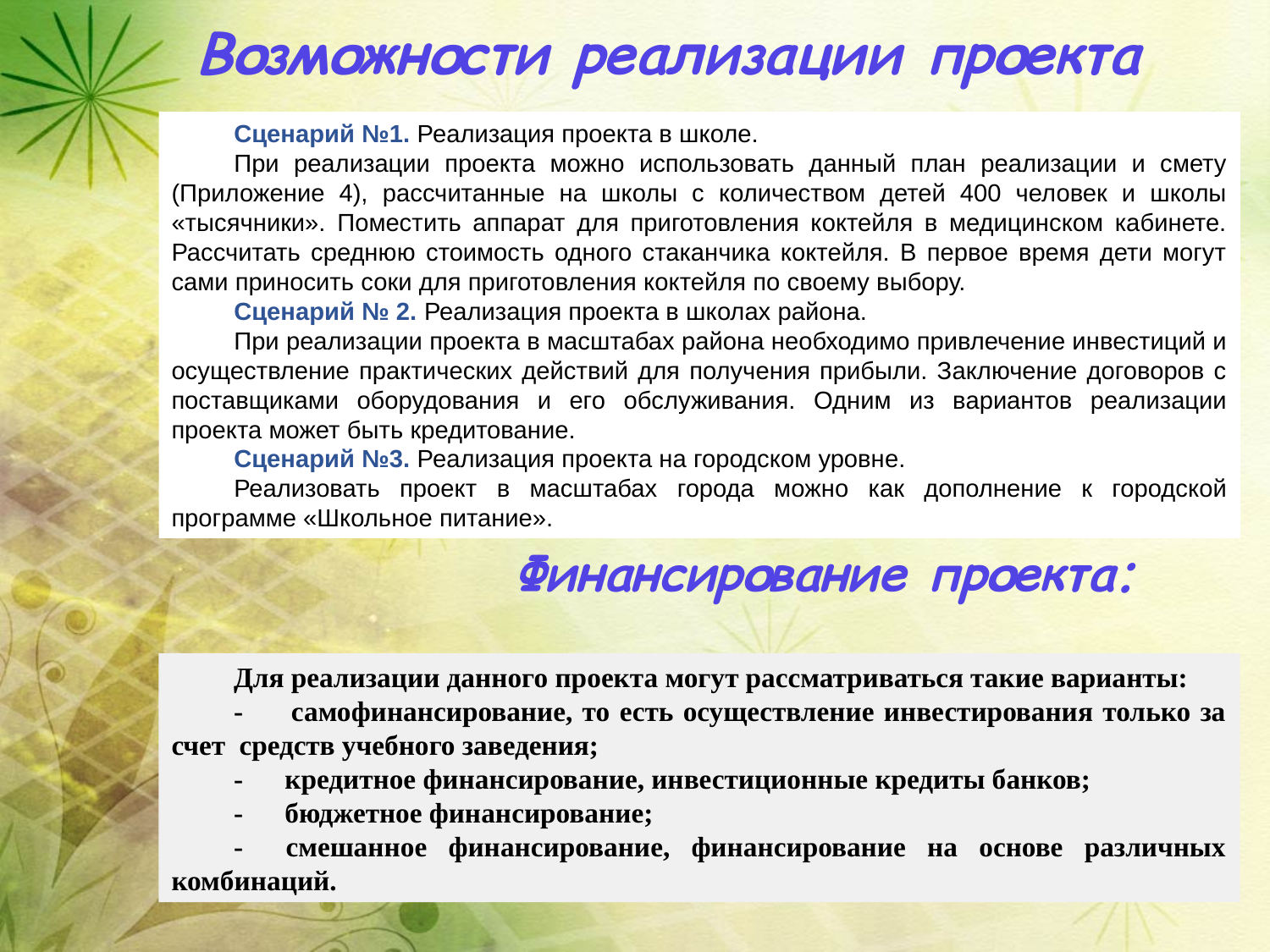

# Возможности реализации проекта
Сценарий №1. Реализация проекта в школе.
При реализации проекта можно использовать данный план реализации и смету (Приложение 4), рассчитанные на школы с количеством детей 400 человек и школы «тысячники». Поместить аппарат для приготовления коктейля в медицинском кабинете. Рассчитать среднюю стоимость одного стаканчика коктейля. В первое время дети могут сами приносить соки для приготовления коктейля по своему выбору.
Сценарий № 2. Реализация проекта в школах района.
При реализации проекта в масштабах района необходимо привлечение инвестиций и осуществление практических действий для получения прибыли. Заключение договоров с поставщиками оборудования и его обслуживания. Одним из вариантов реализации проекта может быть кредитование.
Сценарий №3. Реализация проекта на городском уровне.
Реализовать проект в масштабах города можно как дополнение к городской программе «Школьное питание».
Финансирование проекта:

Для реализации данного проекта могут рассматриваться такие варианты:
-     самофинансирование, то есть осуществление инвестирования только за счет  средств учебного заведения;
-      кредитное финансирование, инвестиционные кредиты банков;
-      бюджетное финансирование;
-  смешанное финансирование, финансирование на основе различных комбинаций.